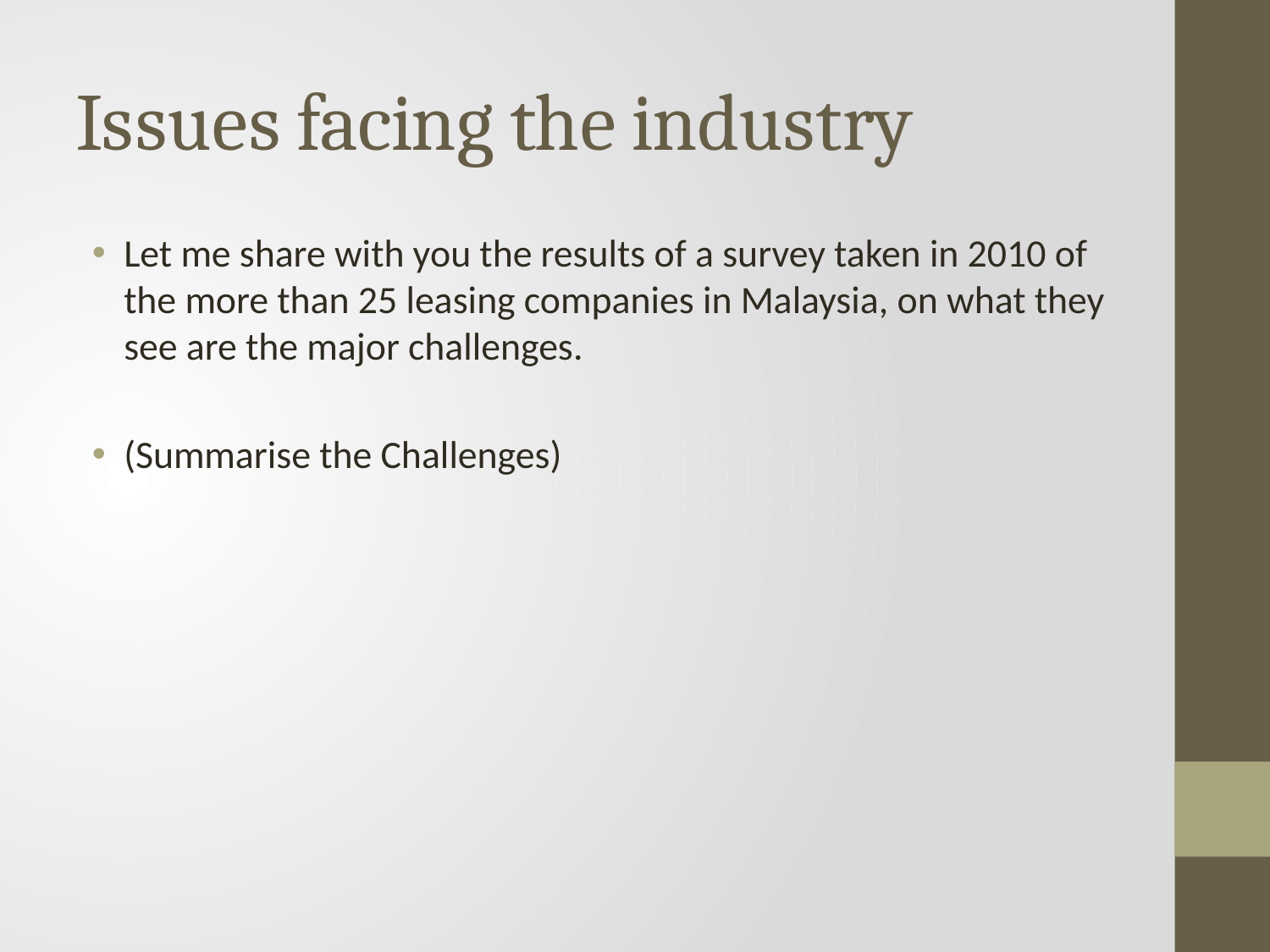

# Issues facing the industry
Let me share with you the results of a survey taken in 2010 of the more than 25 leasing companies in Malaysia, on what they see are the major challenges.

(Summarise the Challenges)